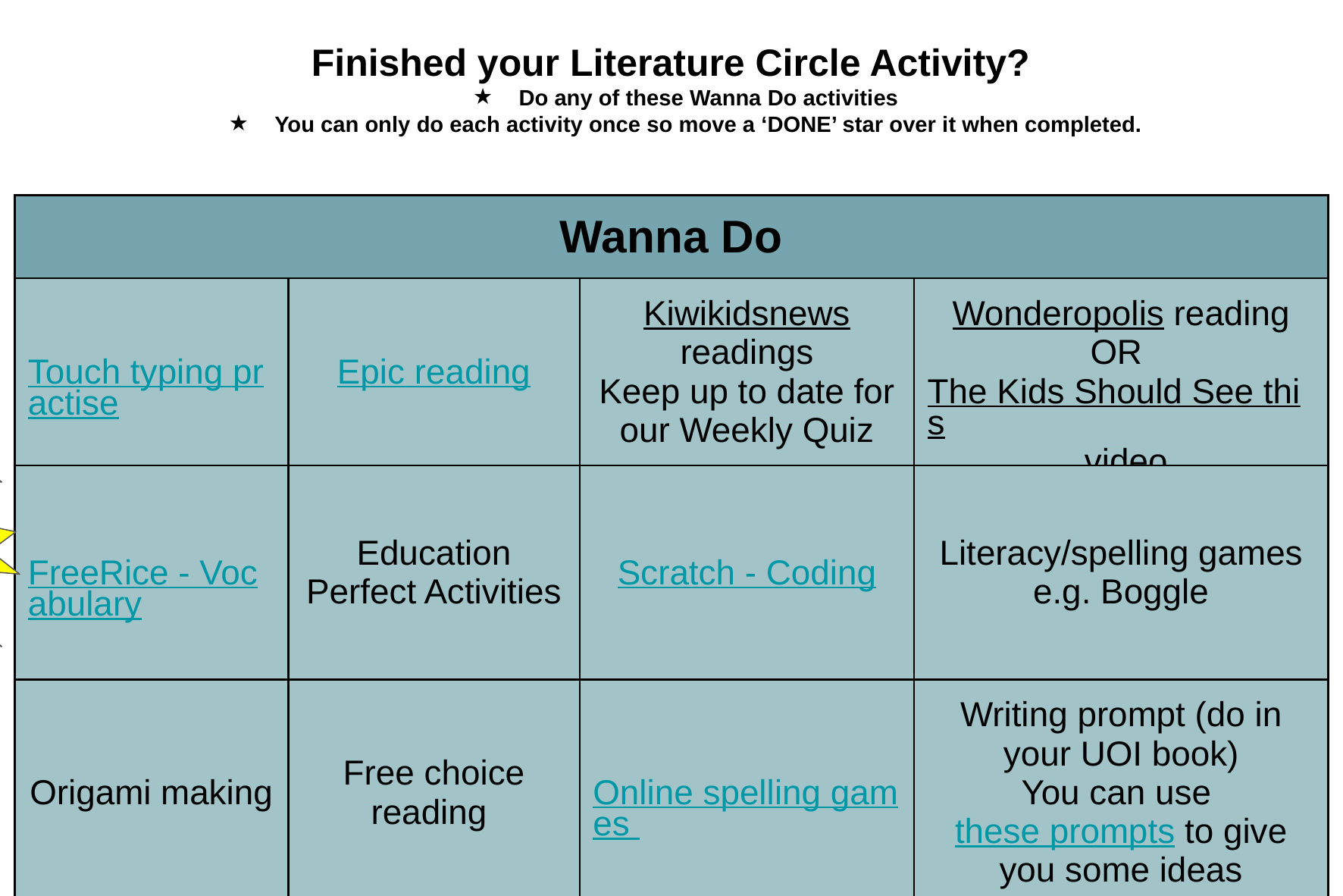

Move these done stars over the activity when you have completed it.
# Finished your Literature Circle Activity?
Do any of these Wanna Do activities
You can only do each activity once so move a ‘DONE’ star over it when completed.
| Wanna Do |  |  |  |
| --- | --- | --- | --- |
| Touch typing practise | Epic reading | Kiwikidsnews readings Keep up to date for our Weekly Quiz | Wonderopolis reading OR The Kids Should See this video |
| FreeRice - Vocabulary | Education Perfect Activities | Scratch - Coding | Literacy/spelling games e.g. Boggle |
| Origami making | Free choice reading | Online spelling games | Writing prompt (do in your UOI book) You can use these prompts to give you some ideas |
DONE
DONE
DONE
DONE
DONE
DONE
DONE
DONE
DONE
DONE
DONE
DONE
DONE
DONE